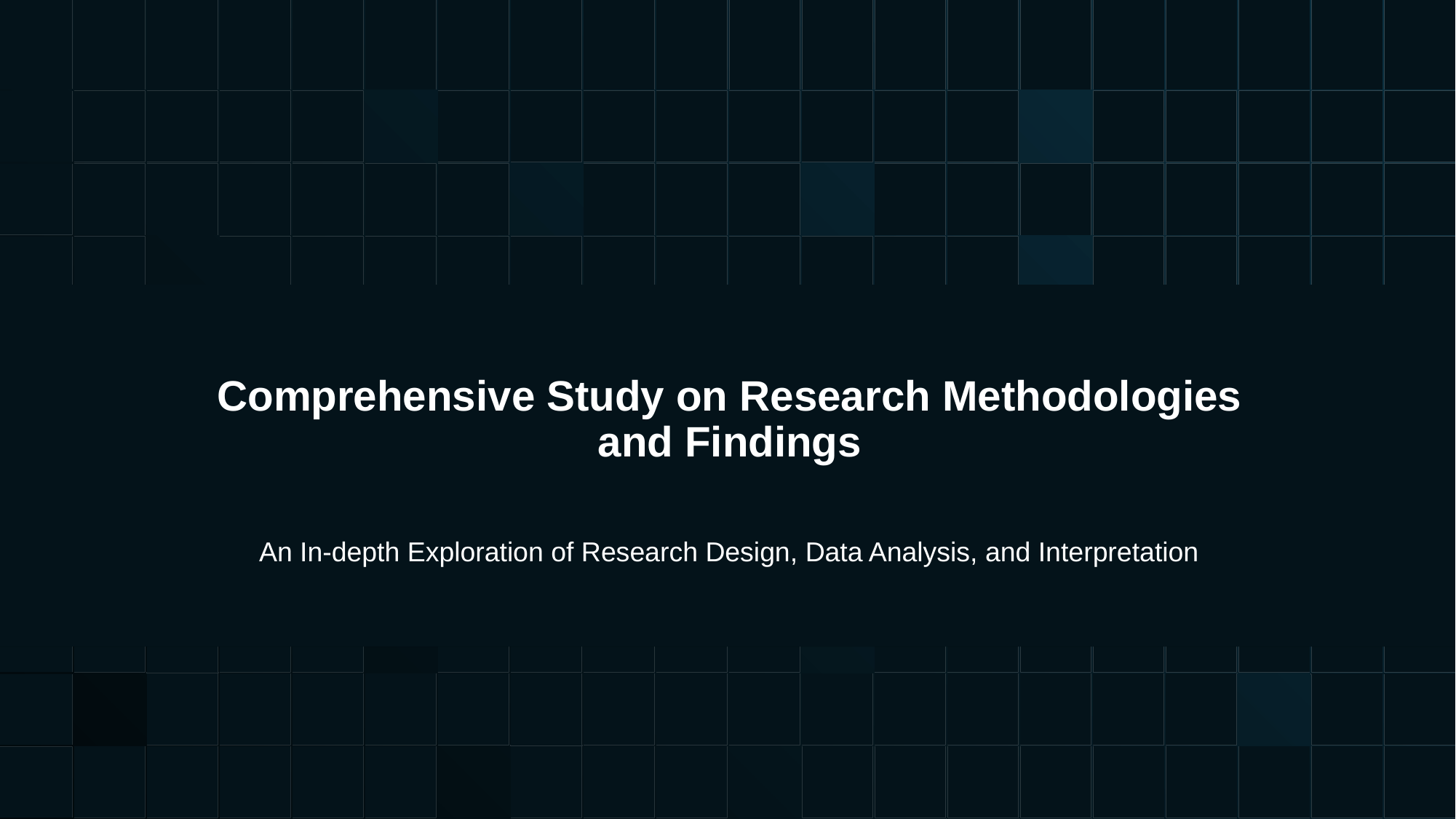

Comprehensive Study on Research Methodologies and Findings
An In-depth Exploration of Research Design, Data Analysis, and Interpretation